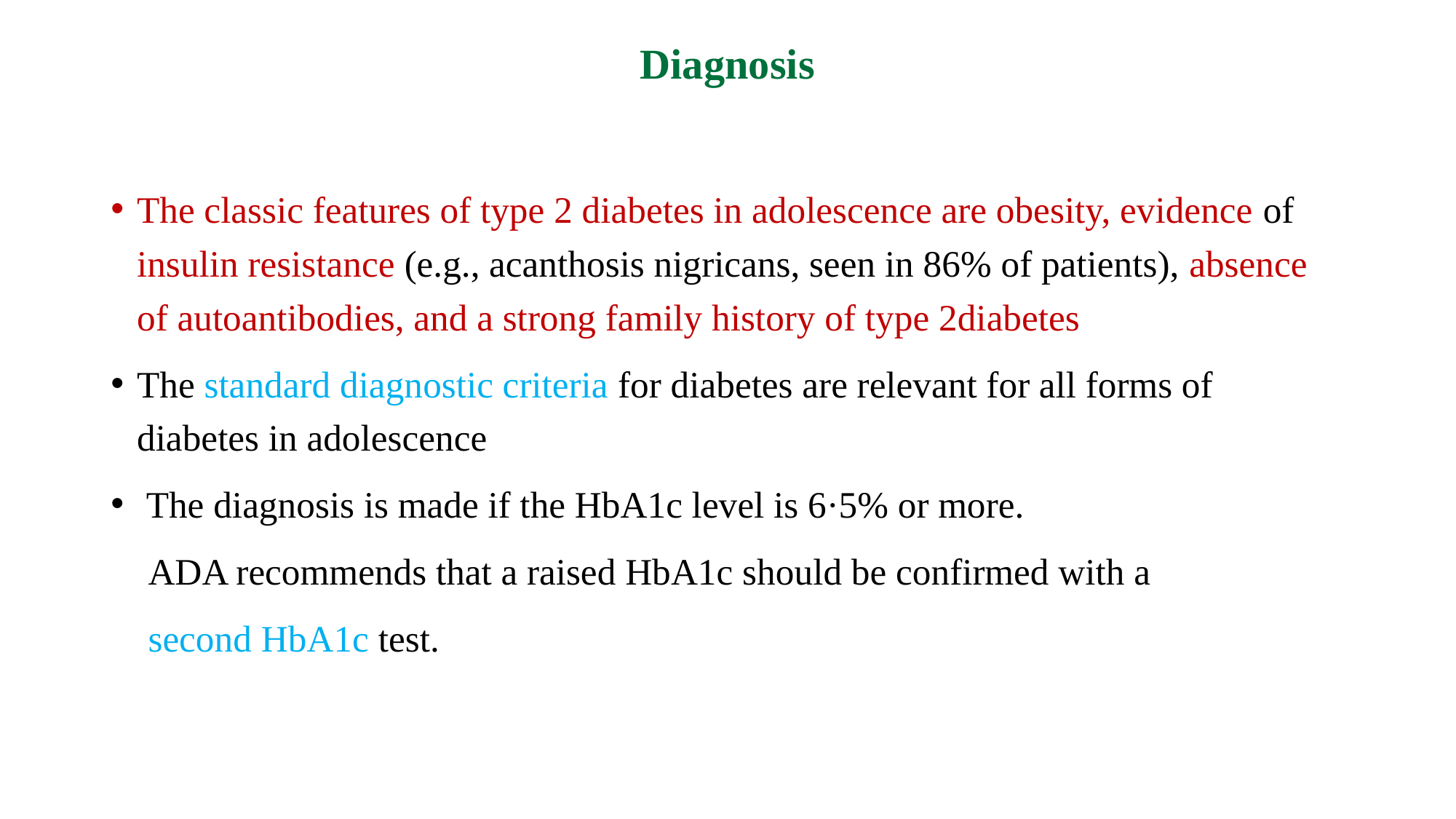

# Diagnosis
The classic features of type 2 diabetes in adolescence are obesity, evidence of insulin resistance (e.g., acanthosis nigricans, seen in 86% of patients), absence of autoantibodies, and a strong family history of type 2diabetes
The standard diagnostic criteria for diabetes are relevant for all forms of diabetes in adolescence
 The diagnosis is made if the HbA1c level is 6·5% or more.
    ADA recommends that a raised HbA1c should be confirmed with a
    second HbA1c test.